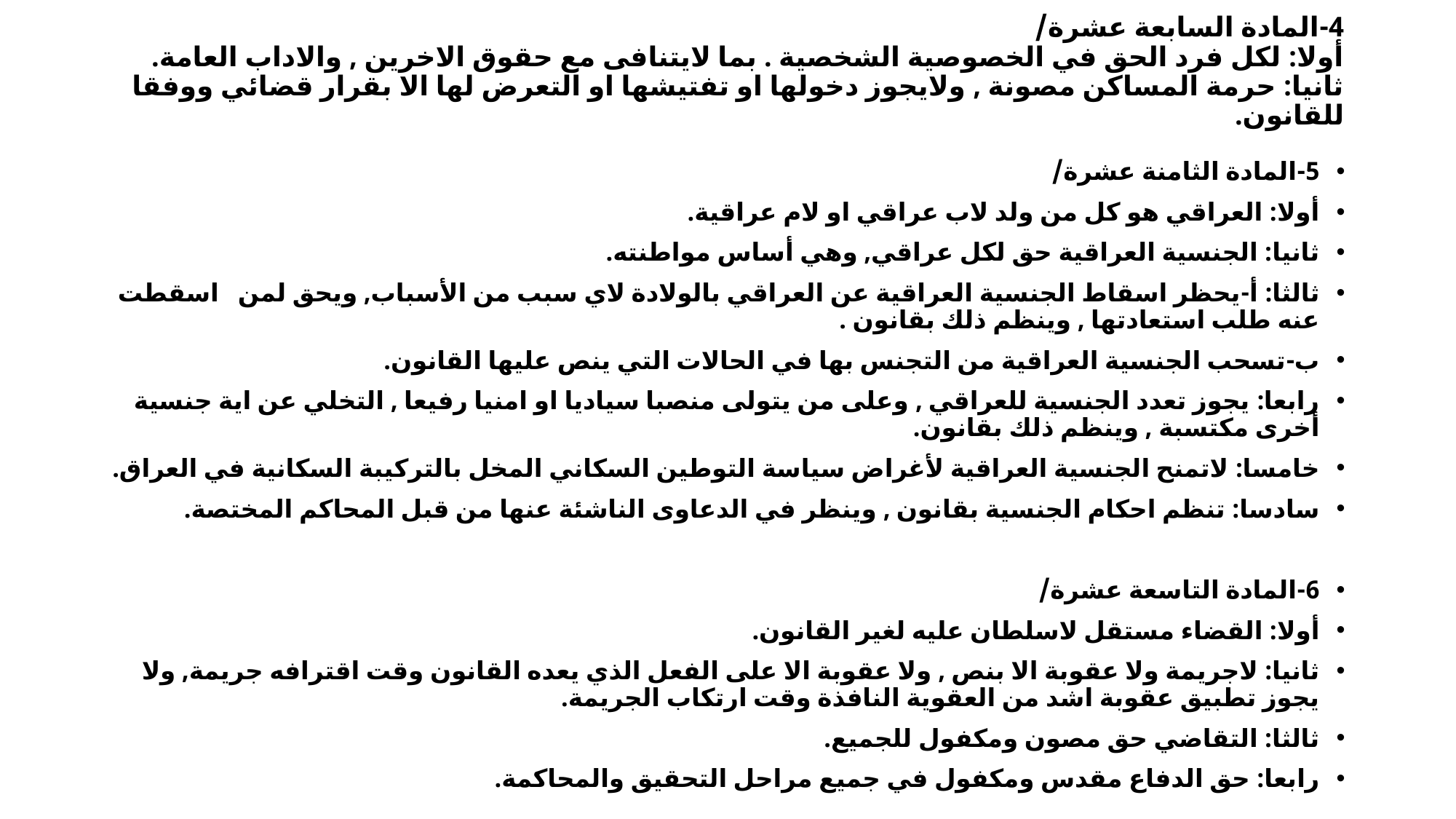

# 4-المادة السابعة عشرة/ أولا: لكل فرد الحق في الخصوصية الشخصية . بما لايتنافى مع حقوق الاخرين , والاداب العامة. ثانيا: حرمة المساكن مصونة , ولايجوز دخولها او تفتيشها او التعرض لها الا بقرار قضائي ووفقا للقانون.
5-المادة الثامنة عشرة/
أولا: العراقي هو كل من ولد لاب عراقي او لام عراقية.
ثانيا: الجنسية العراقية حق لكل عراقي, وهي أساس مواطنته.
ثالثا: أ-يحظر اسقاط الجنسية العراقية عن العراقي بالولادة لاي سبب من الأسباب, ويحق لمن   اسقطت عنه طلب استعادتها , وينظم ذلك بقانون .
ب-تسحب الجنسية العراقية من التجنس بها في الحالات التي ينص عليها القانون.
رابعا: يجوز تعدد الجنسية للعراقي , وعلى من يتولى منصبا سياديا او امنيا رفيعا , التخلي عن اية جنسية أخرى مكتسبة , وينظم ذلك بقانون.
خامسا: لاتمنح الجنسية العراقية لأغراض سياسة التوطين السكاني المخل بالتركيبة السكانية في العراق.
سادسا: تنظم احكام الجنسية بقانون , وينظر في الدعاوى الناشئة عنها من قبل المحاكم المختصة.

6-المادة التاسعة عشرة/
أولا: القضاء مستقل لاسلطان عليه لغير القانون.
ثانيا: لاجريمة ولا عقوبة الا بنص , ولا عقوبة الا على الفعل الذي يعده القانون وقت اقترافه جريمة, ولا يجوز تطبيق عقوبة اشد من العقوية النافذة وقت ارتكاب الجريمة.
ثالثا: التقاضي حق مصون ومكفول للجميع.
رابعا: حق الدفاع مقدس ومكفول في جميع مراحل التحقيق والمحاكمة.